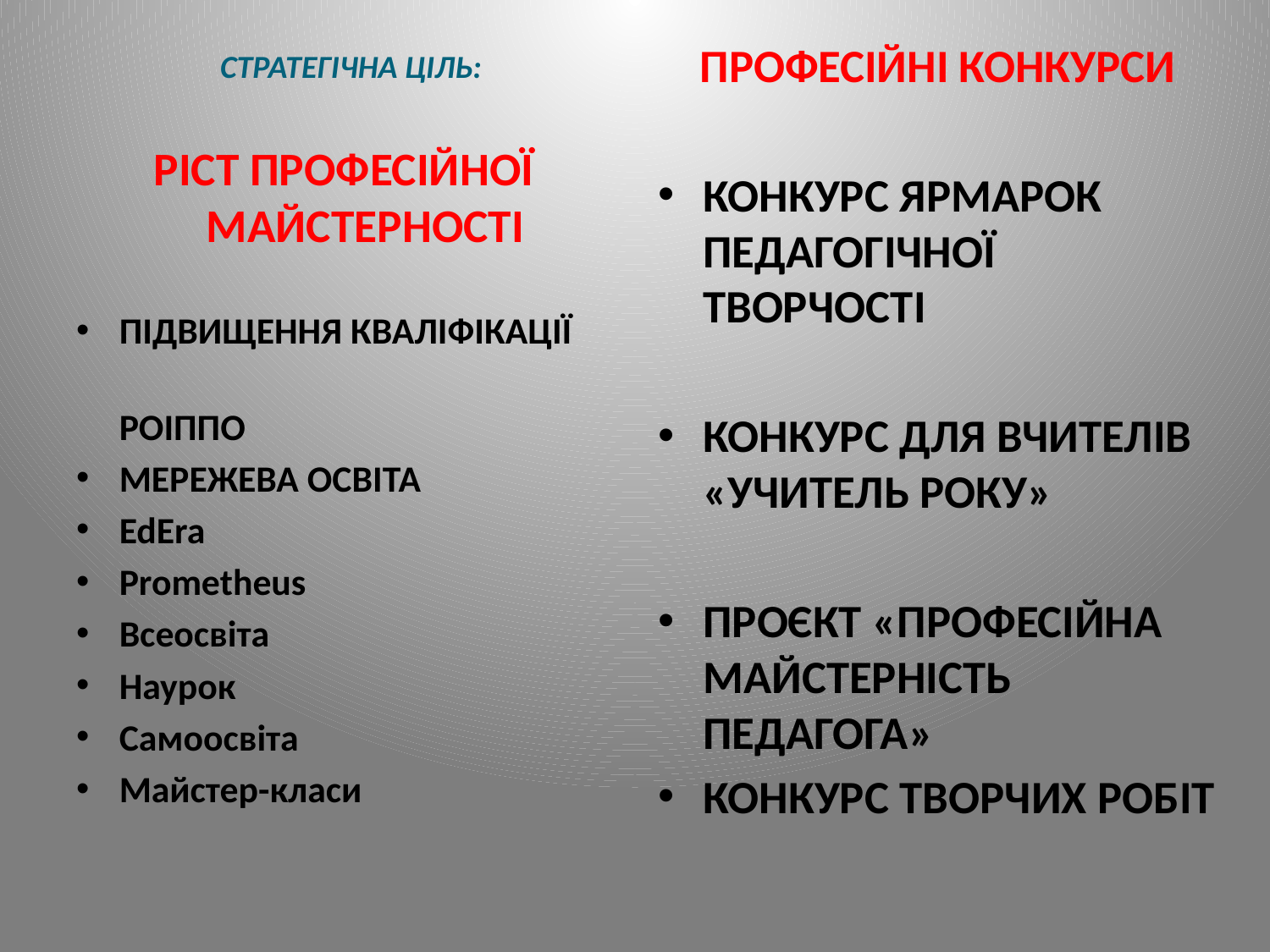

ПРОФЕСІЙНІ КОНКУРСИ

КОНКУРС ЯРМАРОК ПЕДАГОГІЧНОЇ ТВОРЧОСТІ

КОНКУРС ДЛЯ ВЧИТЕЛІВ «УЧИТЕЛЬ РОКУ»

ПРОЄКТ «ПРОФЕСІЙНА МАЙСТЕРНІСТЬ ПЕДАГОГА»
КОНКУРС ТВОРЧИХ РОБІТ
  СТРАТЕГІЧНА ЦІЛЬ:

РІСТ ПРОФЕСІЙНОЇ МАЙСТЕРНОСТІ

ПІДВИЩЕННЯ КВАЛІФІКАЦІЇ
РОІППО
МЕРЕЖЕВА ОСВІТА
EdEra
Prometheus
Всеосвіта
Наурок
Самоосвіта
Майстер-класи